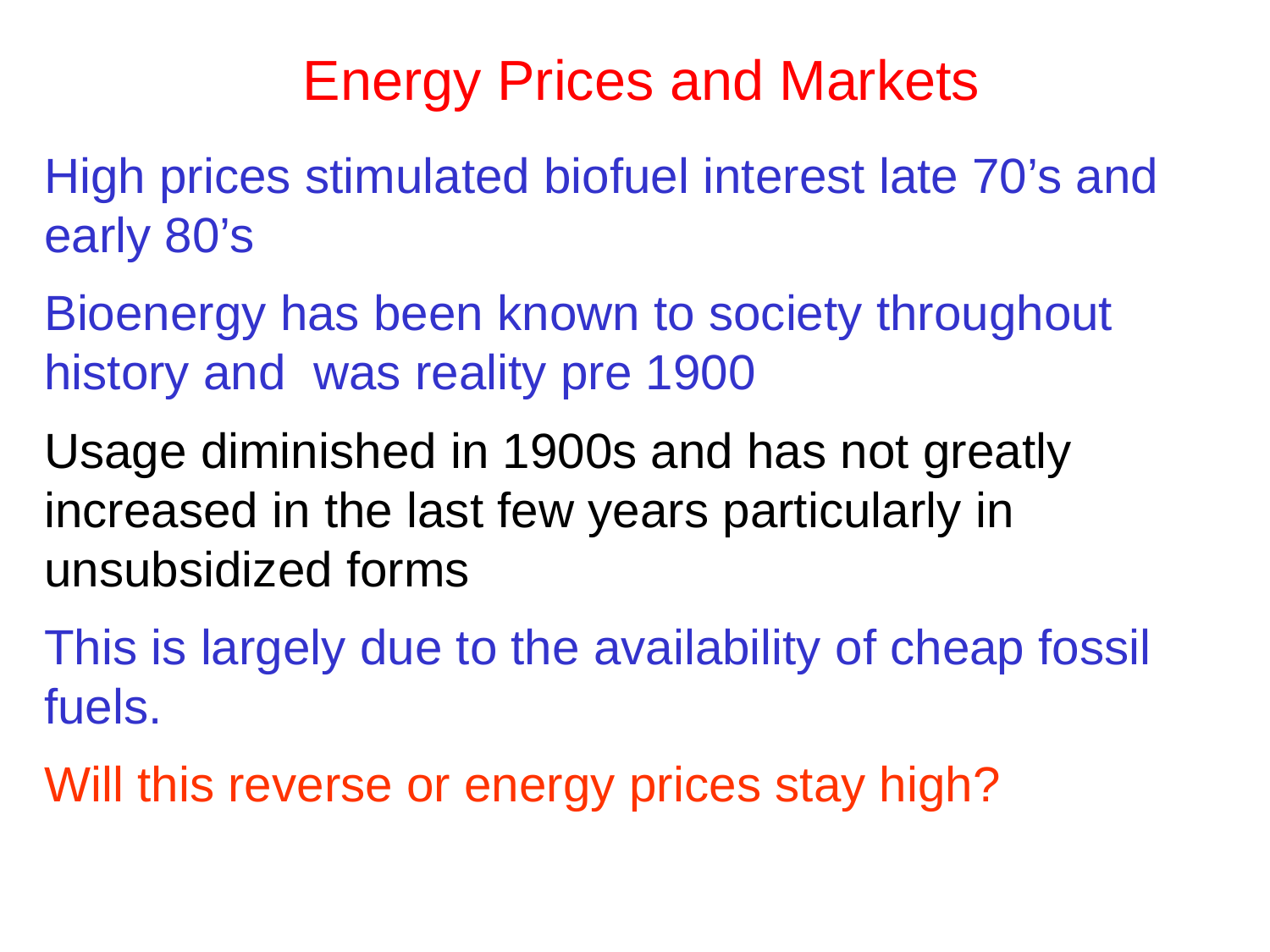

# Energy Prices and Markets
High prices stimulated biofuel interest late 70’s and early 80’s

Bioenergy has been known to society throughout history and  was reality pre 1900

Usage diminished in 1900s and has not greatly increased in the last few years particularly in unsubsidized forms

This is largely due to the availability of cheap fossil fuels.

Will this reverse or energy prices stay high?